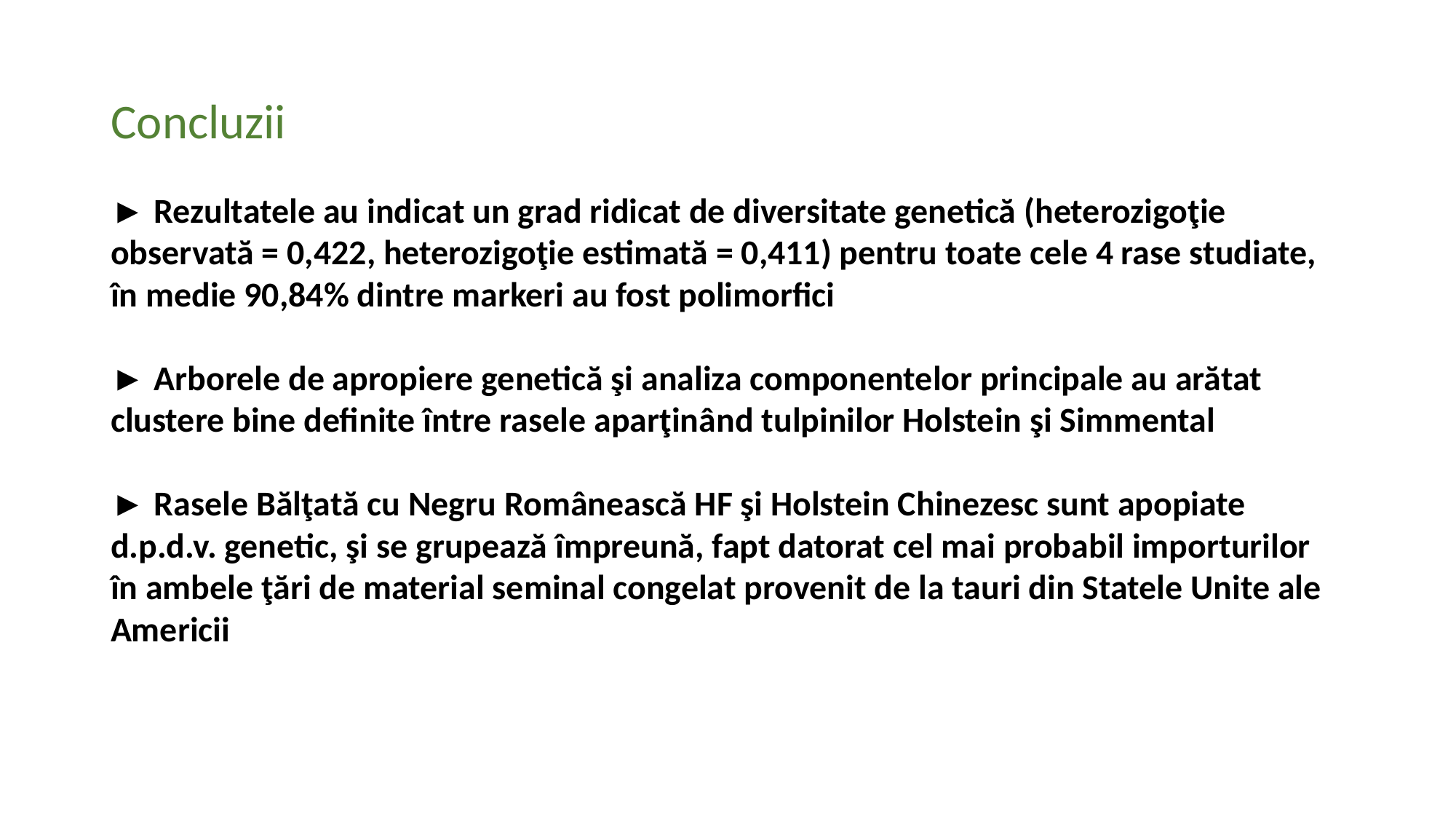

# Concluzii
► Rezultatele au indicat un grad ridicat de diversitate genetică (heterozigoţie observată = 0,422, heterozigoţie estimată = 0,411) pentru toate cele 4 rase studiate, în medie 90,84% dintre markeri au fost polimorfici

► Arborele de apropiere genetică şi analiza componentelor principale au arătat clustere bine definite între rasele aparţinând tulpinilor Holstein şi Simmental

► Rasele Bălţată cu Negru Românească HF şi Holstein Chinezesc sunt apopiate d.p.d.v. genetic, şi se grupează împreună, fapt datorat cel mai probabil importurilor în ambele ţări de material seminal congelat provenit de la tauri din Statele Unite ale Americii